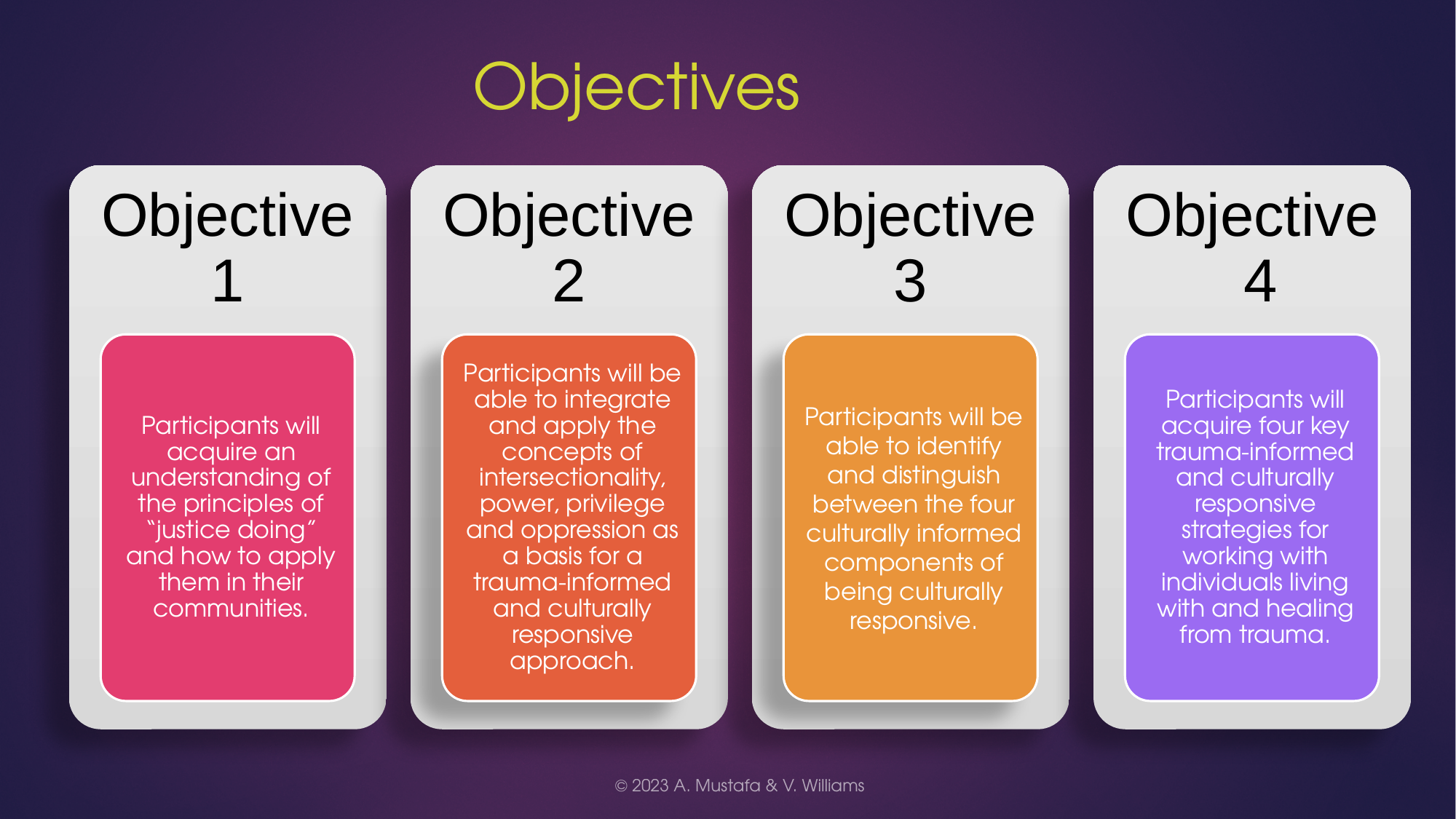

Objectives
Objective 1
Participants will acquire an understanding of the principles of “justice doing” and how to apply them in their communities.
Objective 2
Participants will be able to integrate and apply the concepts of intersectionality, power, privilege and oppression as a basis for a trauma-informed and culturally responsive approach.
Objective 3
Participants will be able to identify and distinguish between the four culturally informed components of being culturally responsive.
Objective  4
Participants will acquire four key trauma-informed and culturally responsive strategies for working with individuals living with and healing from trauma.
© 2023 A. Mustafa & V. Williams